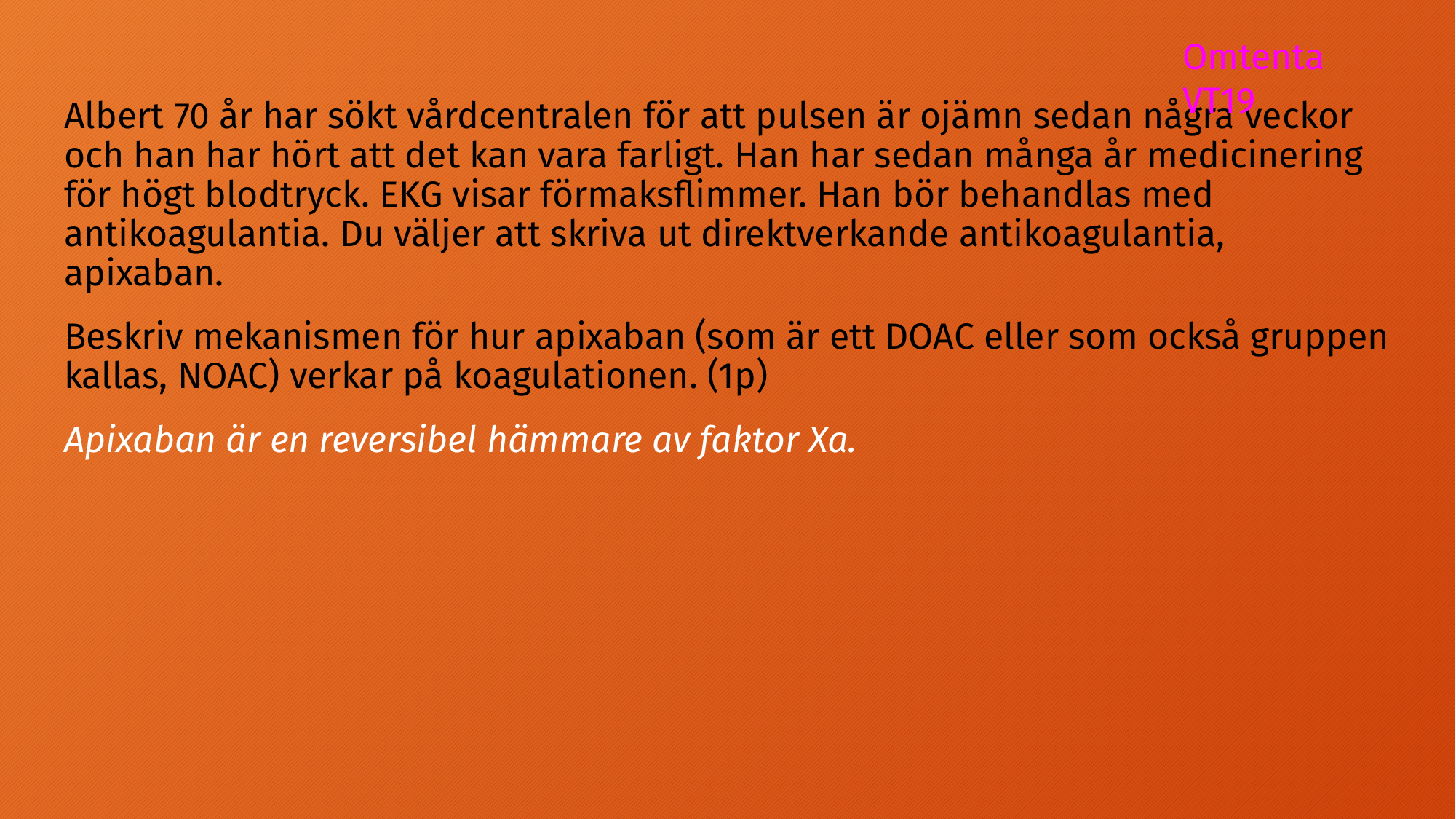

Omtenta VT19
Albert 70 år har sökt vårdcentralen för att pulsen är ojämn sedan några veckor och han har hört att det kan vara farligt. Han har sedan många år medicinering för högt blodtryck. EKG visar förmaksflimmer. Han bör behandlas med antikoagulantia. Du väljer att skriva ut direktverkande antikoagulantia, apixaban.
Beskriv mekanismen för hur apixaban (som är ett DOAC eller som också gruppen kallas, NOAC) verkar på koagulationen. (1p)
Apixaban är en reversibel hämmare av faktor Xa.